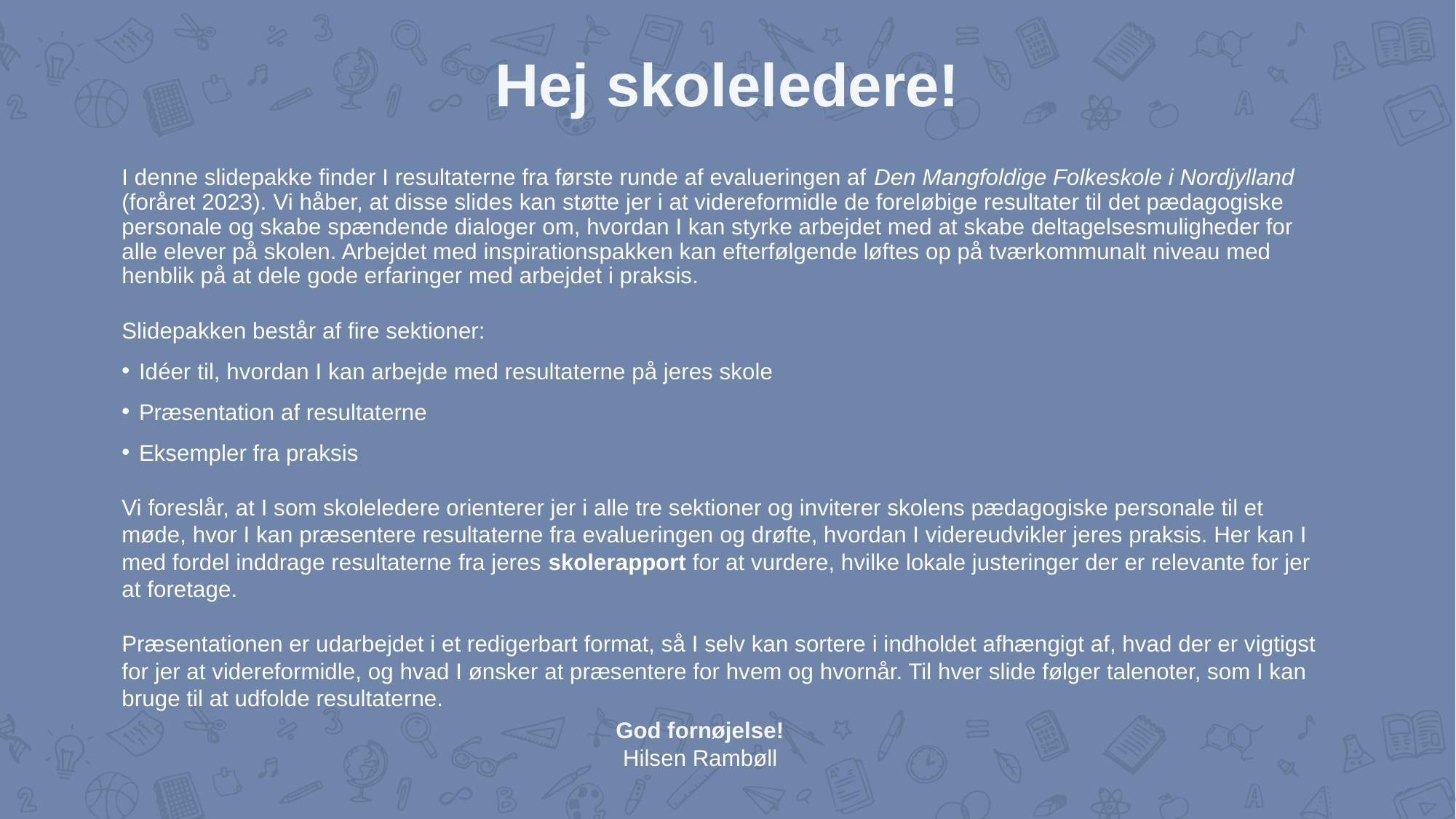

Hej skoleledere!
I denne slidepakke finder I resultaterne fra første runde af evalueringen af Den Mangfoldige Folkeskole i Nordjylland (foråret 2023). Vi håber, at disse slides kan støtte jer i at videreformidle de foreløbige resultater til det pædagogiske personale og skabe spændende dialoger om, hvordan I kan styrke arbejdet med at skabe deltagelsesmuligheder for alle elever på skolen. Arbejdet med inspirationspakken kan efterfølgende løftes op på tværkommunalt niveau med henblik på at dele gode erfaringer med arbejdet i praksis.

Slidepakken består af fire sektioner:
Idéer til, hvordan I kan arbejde med resultaterne på jeres skole
Præsentation af resultaterne
Eksempler fra praksis

Vi foreslår, at I som skoleledere orienterer jer i alle tre sektioner og inviterer skolens pædagogiske personale til et møde, hvor I kan præsentere resultaterne fra evalueringen og drøfte, hvordan I videreudvikler jeres praksis. Her kan I med fordel inddrage resultaterne fra jeres skolerapport for at vurdere, hvilke lokale justeringer der er relevante for jer at foretage.

Præsentationen er udarbejdet i et redigerbart format, så I selv kan sortere i indholdet afhængigt af, hvad der er vigtigst for jer at videreformidle, og hvad I ønsker at præsentere for hvem og hvornår. Til hver slide følger talenoter, som I kan bruge til at udfolde resultaterne.
God fornøjelse!
Hilsen Rambøll

2